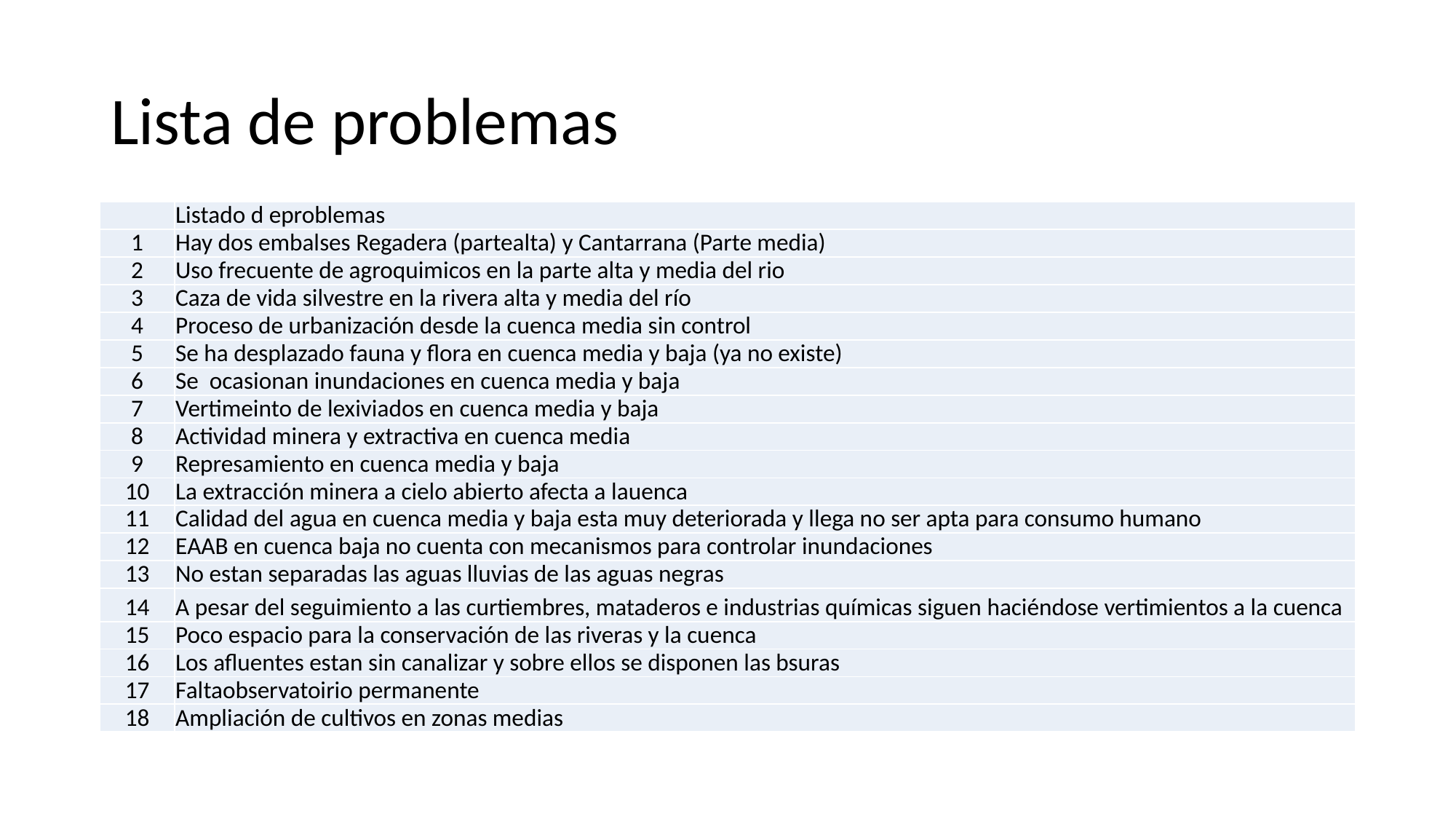

# Lista de problemas
|  | Listado d eproblemas |
| --- | --- |
| 1 | Hay dos embalses Regadera (partealta) y Cantarrana (Parte media) |
| 2 | Uso frecuente de agroquimicos en la parte alta y media del rio |
| 3 | Caza de vida silvestre en la rivera alta y media del río |
| 4 | Proceso de urbanización desde la cuenca media sin control |
| 5 | Se ha desplazado fauna y flora en cuenca media y baja (ya no existe) |
| 6 | Se ocasionan inundaciones en cuenca media y baja |
| 7 | Vertimeinto de lexiviados en cuenca media y baja |
| 8 | Actividad minera y extractiva en cuenca media |
| 9 | Represamiento en cuenca media y baja |
| 10 | La extracción minera a cielo abierto afecta a lauenca |
| 11 | Calidad del agua en cuenca media y baja esta muy deteriorada y llega no ser apta para consumo humano |
| 12 | EAAB en cuenca baja no cuenta con mecanismos para controlar inundaciones |
| 13 | No estan separadas las aguas lluvias de las aguas negras |
| 14 | A pesar del seguimiento a las curtiembres, mataderos e industrias químicas siguen haciéndose vertimientos a la cuenca |
| 15 | Poco espacio para la conservación de las riveras y la cuenca |
| 16 | Los afluentes estan sin canalizar y sobre ellos se disponen las bsuras |
| 17 | Faltaobservatoirio permanente |
| 18 | Ampliación de cultivos en zonas medias |